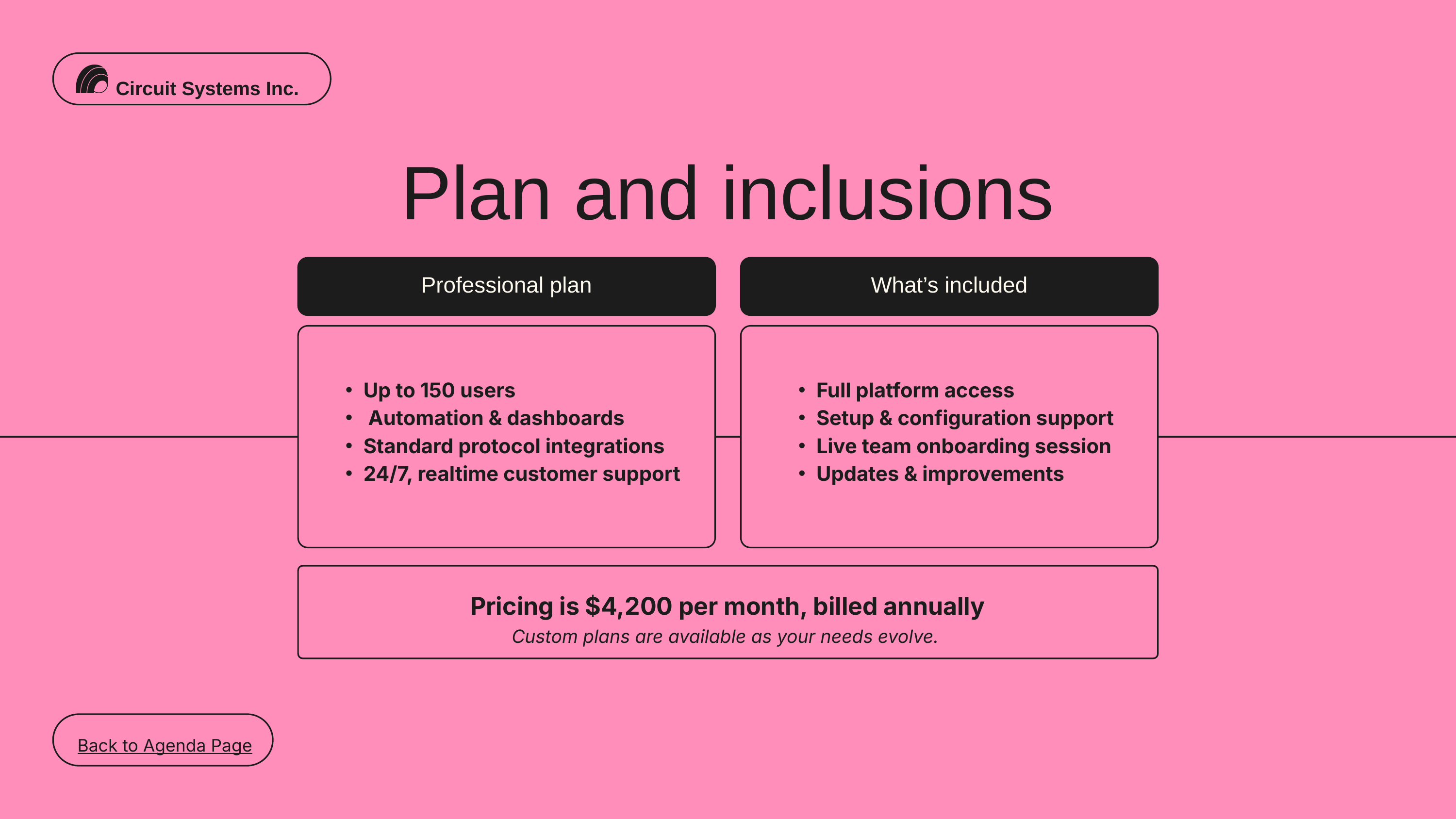

Circuit Systems Inc.
Plan and inclusions

Professional plan
What’s included

Up to 150 users
 Automation & dashboards
Standard protocol integrations
24/7, realtime customer support
Full platform access
Setup & configuration support
Live team onboarding session
Updates & improvements

Pricing is $4,200 per month, billed annually
Custom plans are available as your needs evolve.

Back to Agenda Page